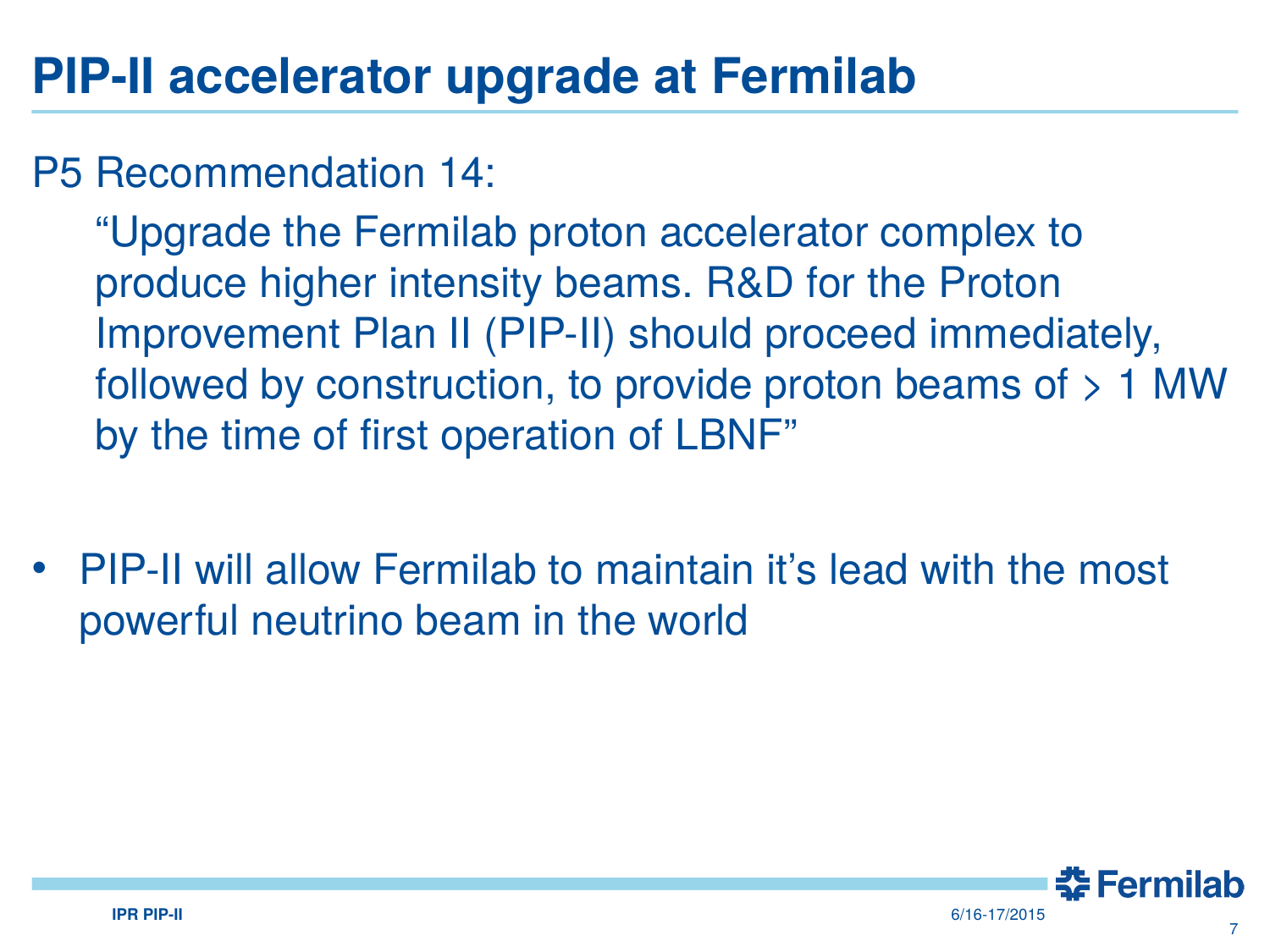

# PIP-II accelerator upgrade at Fermilab
P5 Recommendation 14:
“Upgrade the Fermilab proton accelerator complex to produce higher intensity beams. R&D for the Proton Improvement Plan II (PIP-II) should proceed immediately, followed by construction, to provide proton beams of > 1 MW by the time of first operation of LBNF”

PIP-II will allow Fermilab to maintain it’s lead with the most powerful neutrino beam in the world
IPR PIP-II
6/16-17/2015
7